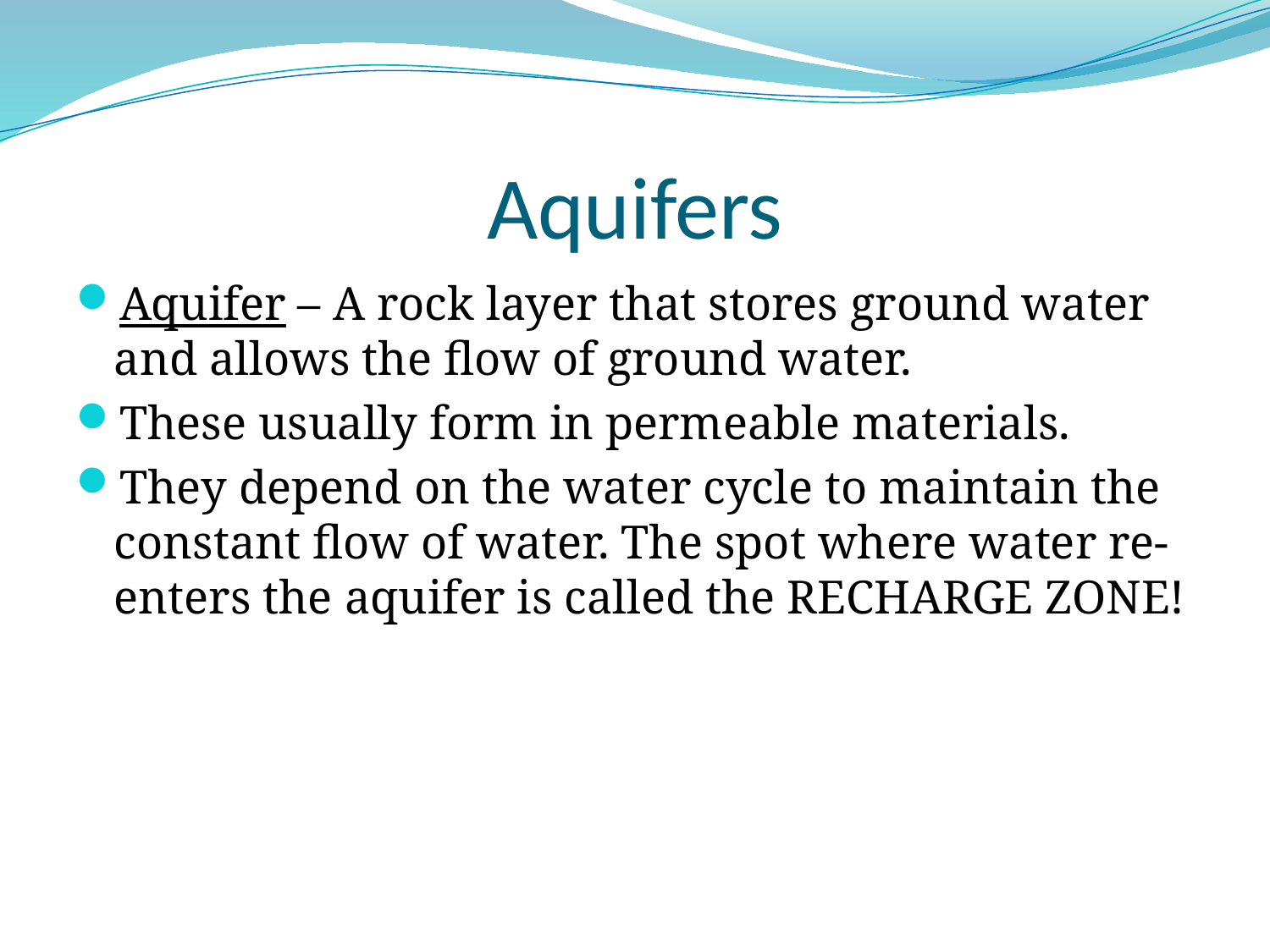

# Aquifers
Aquifer – A rock layer that stores ground water and allows the flow of ground water.
These usually form in permeable materials.
They depend on the water cycle to maintain the constant flow of water. The spot where water re-enters the aquifer is called the RECHARGE ZONE!